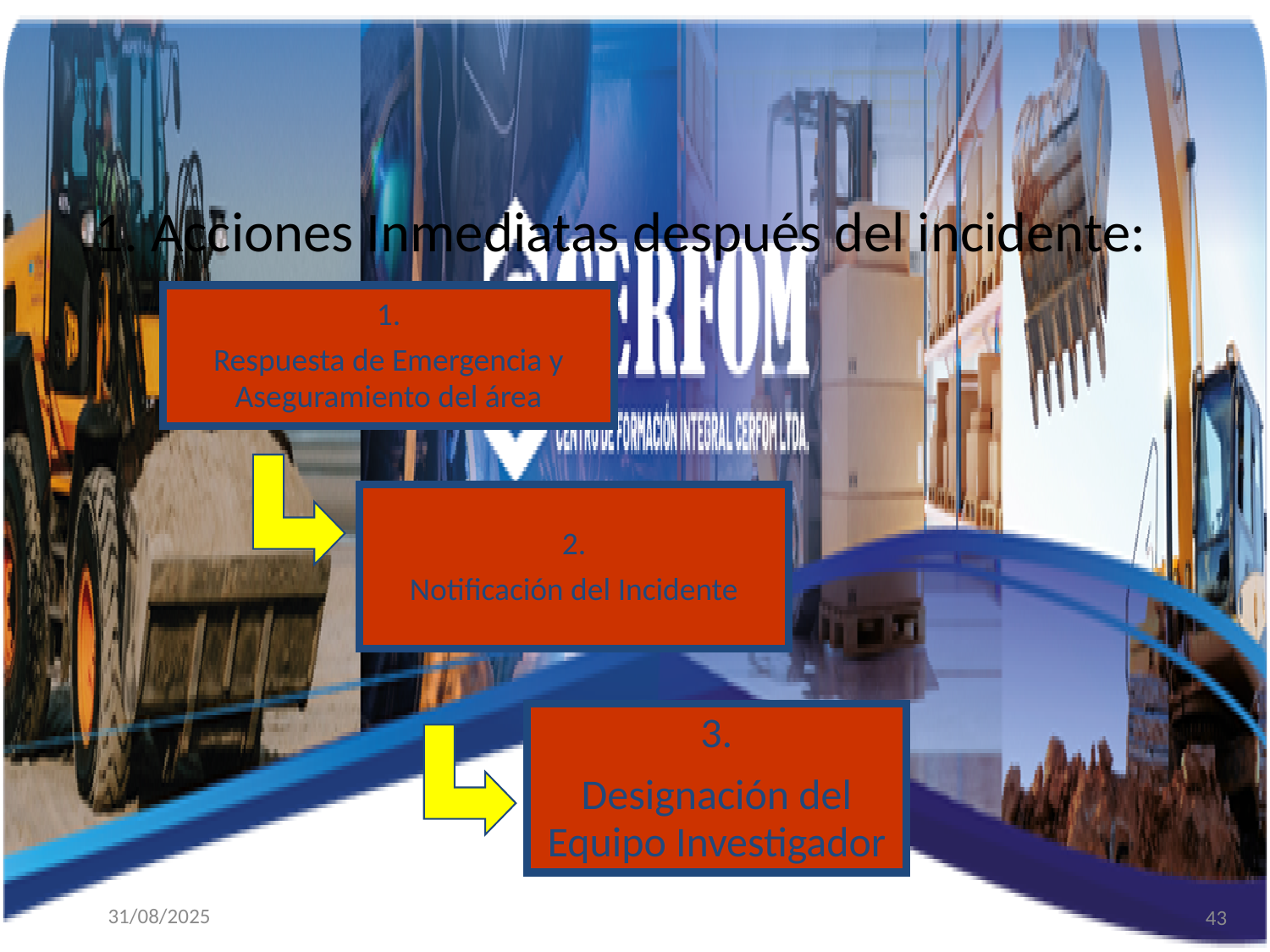

# 1. Acciones Inmediatas después del incidente:
1.
Respuesta de Emergencia y Aseguramiento del área

2.
Notificación del Incidente
3.
Designación del Equipo Investigador

43
31/08/2025